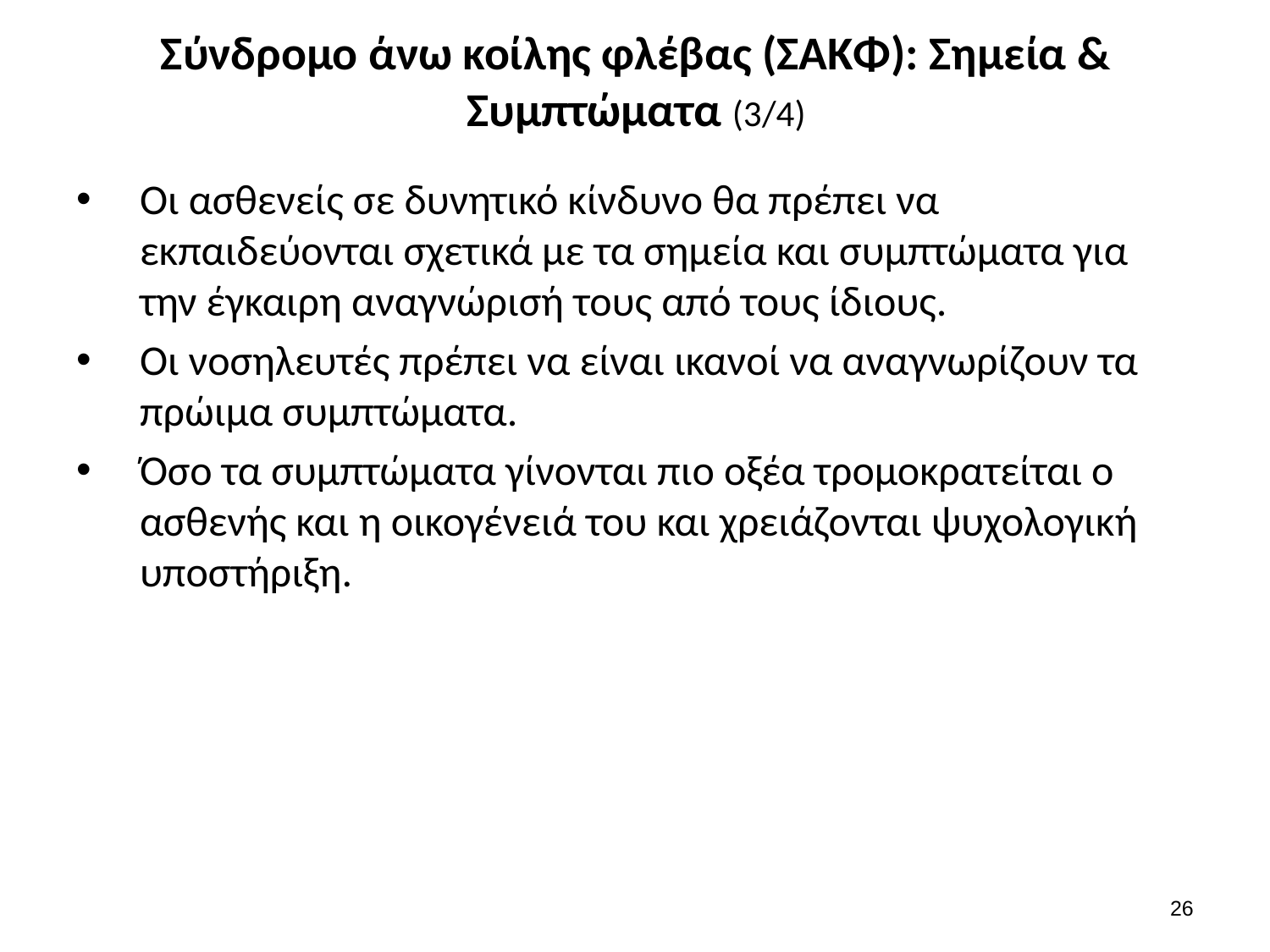

# Σύνδρομο άνω κοίλης φλέβας (ΣΑΚΦ): Σημεία & Συμπτώματα (3/4)
Οι ασθενείς σε δυνητικό κίνδυνο θα πρέπει να εκπαιδεύονται σχετικά με τα σημεία και συμπτώματα για την έγκαιρη αναγνώρισή τους από τους ίδιους.
Οι νοσηλευτές πρέπει να είναι ικανοί να αναγνωρίζουν τα πρώιμα συμπτώματα.
Όσο τα συμπτώματα γίνονται πιο οξέα τρομοκρατείται ο ασθενής και η οικογένειά του και χρειάζονται ψυχολογική υποστήριξη.
26